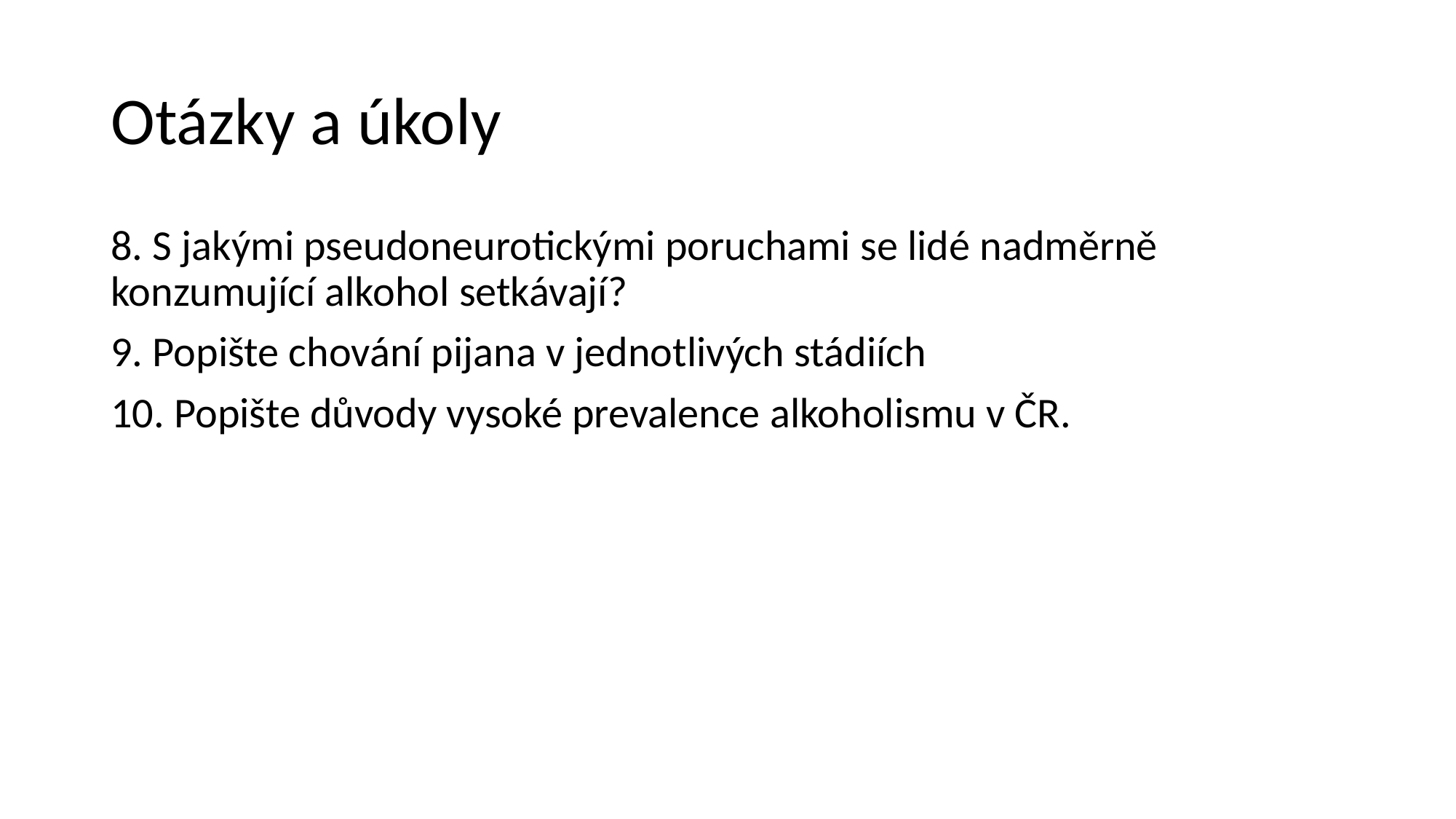

# Otázky a úkoly
8. S jakými pseudoneurotickými poruchami se lidé nadměrně konzumující alkohol setkávají?
9. Popište chování pijana v jednotlivých stádiích
10. Popište důvody vysoké prevalence alkoholismu v ČR.